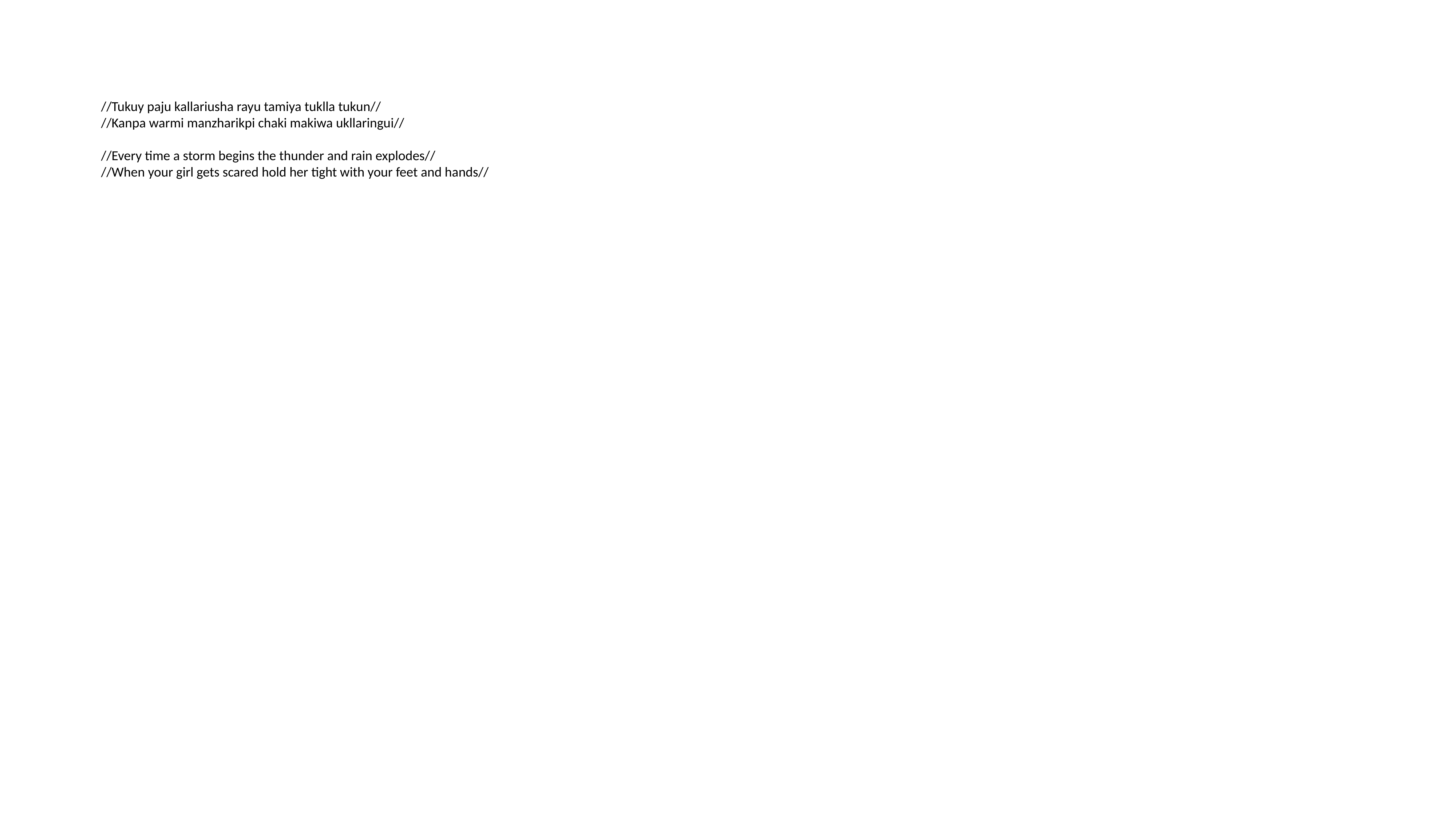

//Tukuy paju kallariusha rayu tamiya tuklla tukun//
//Kanpa warmi manzharikpi chaki makiwa ukllaringui//

//Every time a storm begins the thunder and rain explodes//
//When your girl gets scared hold her tight with your feet and hands//